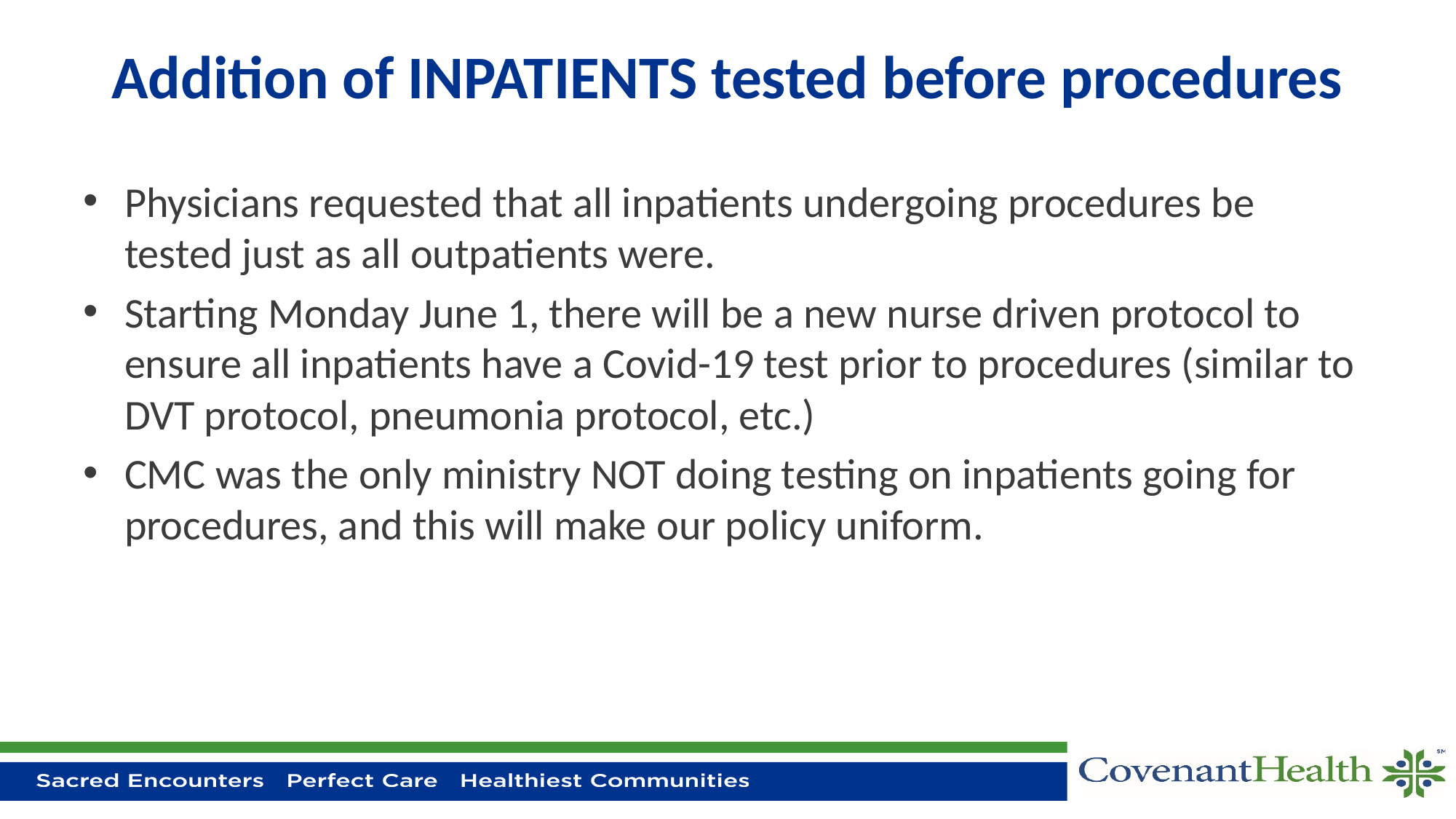

# Addition of INPATIENTS tested before procedures
Physicians requested that all inpatients undergoing procedures be tested just as all outpatients were.
Starting Monday June 1, there will be a new nurse driven protocol to ensure all inpatients have a Covid-19 test prior to procedures (similar to DVT protocol, pneumonia protocol, etc.)
CMC was the only ministry NOT doing testing on inpatients going for procedures, and this will make our policy uniform.